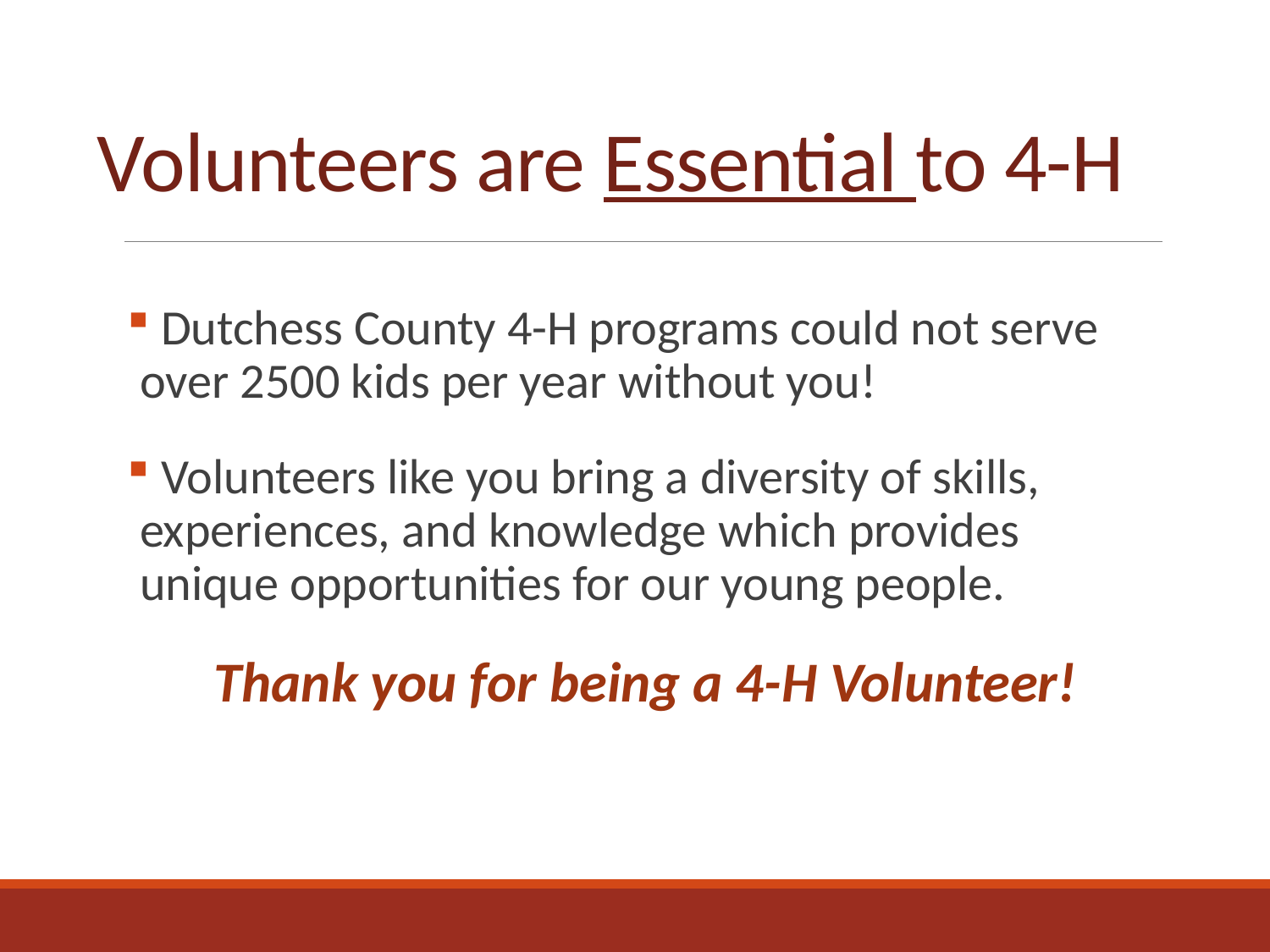

# Volunteers are Essential to 4-H
 Dutchess County 4-H programs could not serve over 2500 kids per year without you!
 Volunteers like you bring a diversity of skills, experiences, and knowledge which provides unique opportunities for our young people.
Thank you for being a 4-H Volunteer!